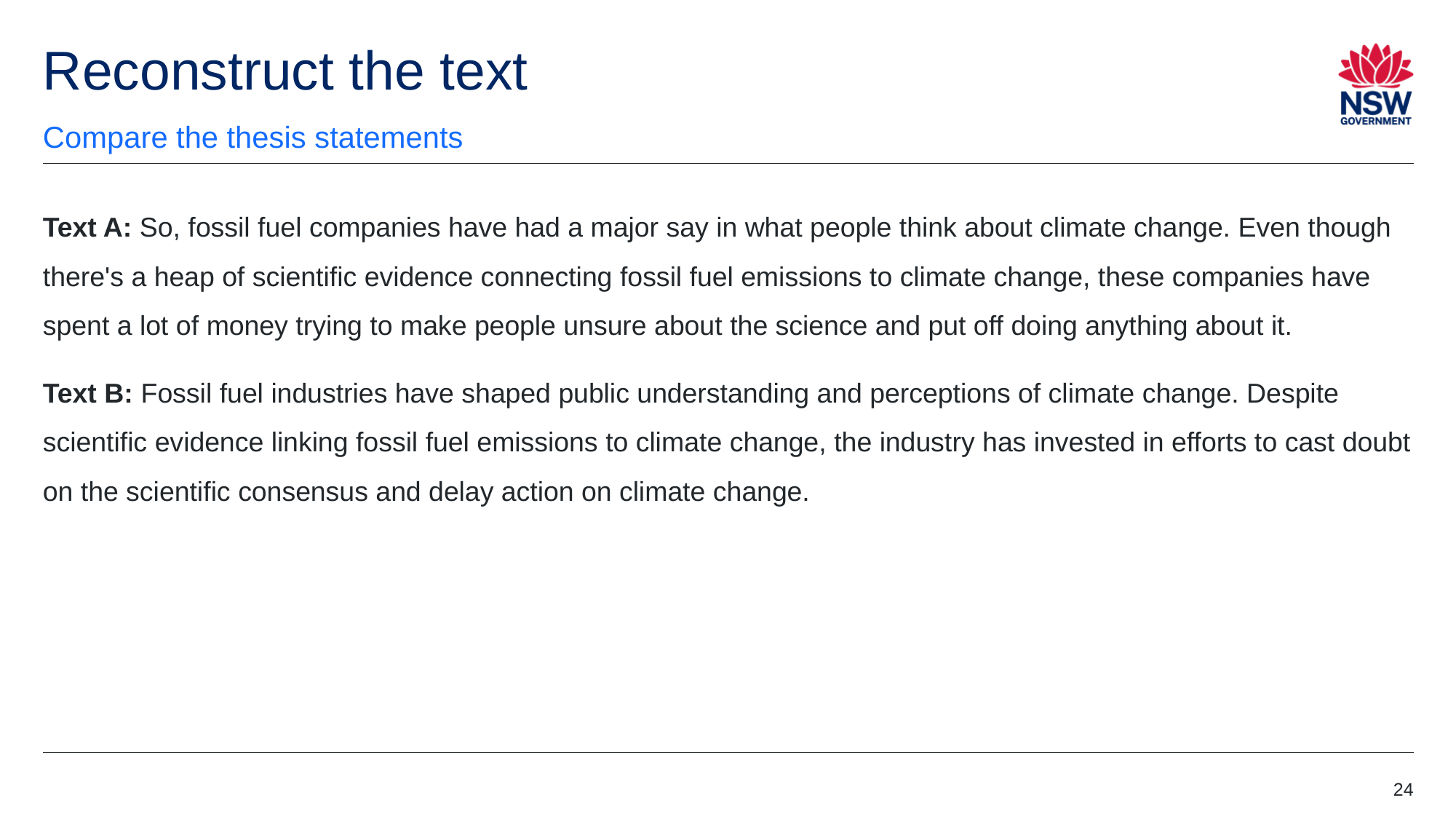

# Reconstruct the text
Compare the thesis statements
Text A: So, fossil fuel companies have had a major say in what people think about climate change. Even though there's a heap of scientific evidence connecting fossil fuel emissions to climate change, these companies have spent a lot of money trying to make people unsure about the science and put off doing anything about it.
Text B: Fossil fuel industries have shaped public understanding and perceptions of climate change. Despite scientific evidence linking fossil fuel emissions to climate change, the industry has invested in efforts to cast doubt on the scientific consensus and delay action on climate change.

24